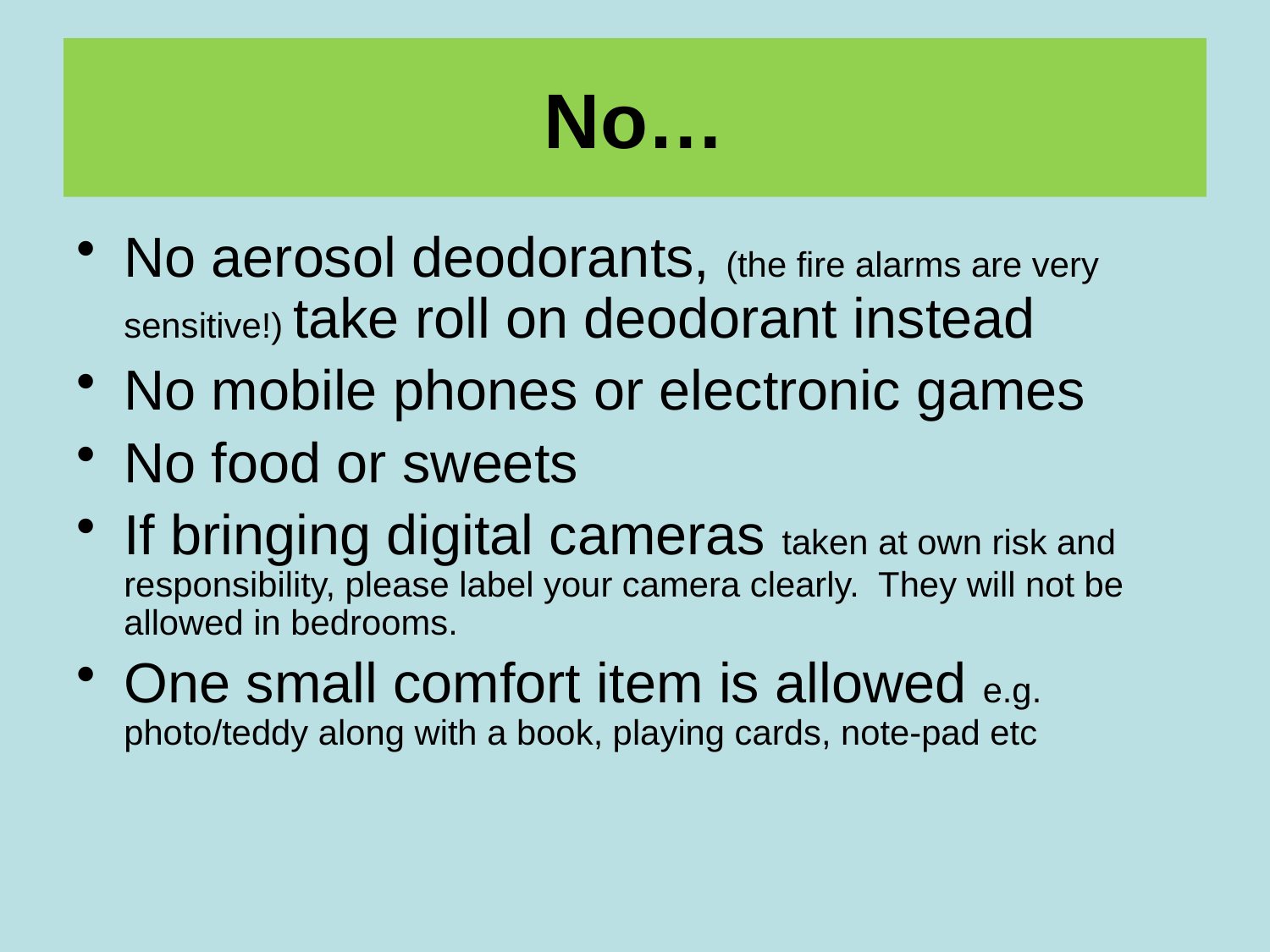

# No…
No aerosol deodorants, (the fire alarms are very sensitive!) take roll on deodorant instead
No mobile phones or electronic games
No food or sweets
If bringing digital cameras taken at own risk and responsibility, please label your camera clearly.  They will not be allowed in bedrooms.
One small comfort item is allowed e.g. photo/teddy along with a book, playing cards, note-pad etc